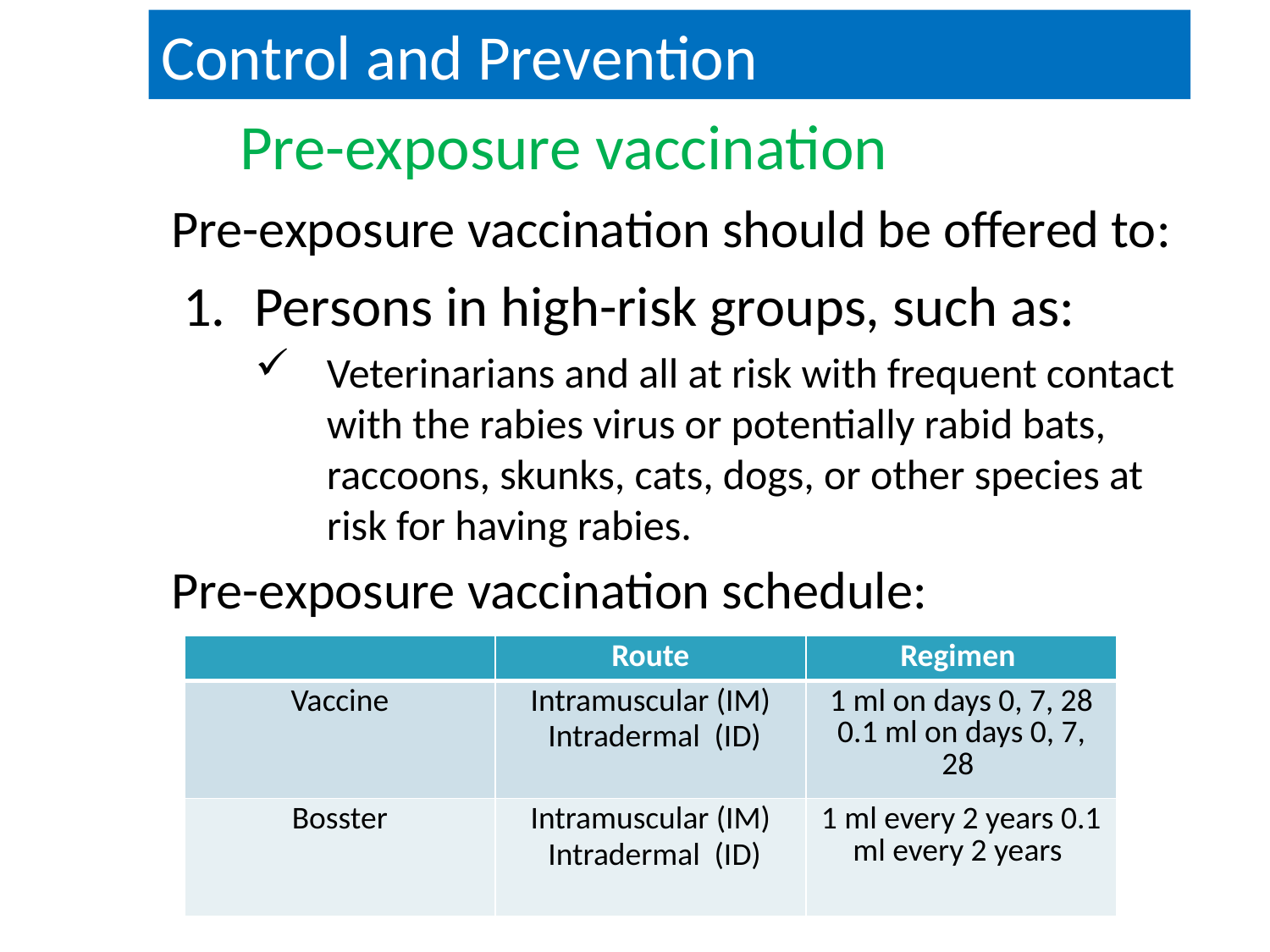

Control and Prevention
# Pre-exposure vaccination
Pre-exposure vaccination should be offered to:
Persons in high-risk groups, such as:
Veterinarians and all at risk with frequent contact with the rabies virus or potentially rabid bats, raccoons, skunks, cats, dogs, or other species at risk for having rabies.

Pre-exposure vaccination schedule:

|  | Route | Regimen |
| --- | --- | --- |
| Vaccine | Intramuscular (IM) Intradermal (ID) | 1 ml on days 0, 7, 28 0.1 ml on days 0, 7, 28 |
| Bosster | Intramuscular (IM) Intradermal (ID) | 1 ml every 2 years 0.1 ml every 2 years |